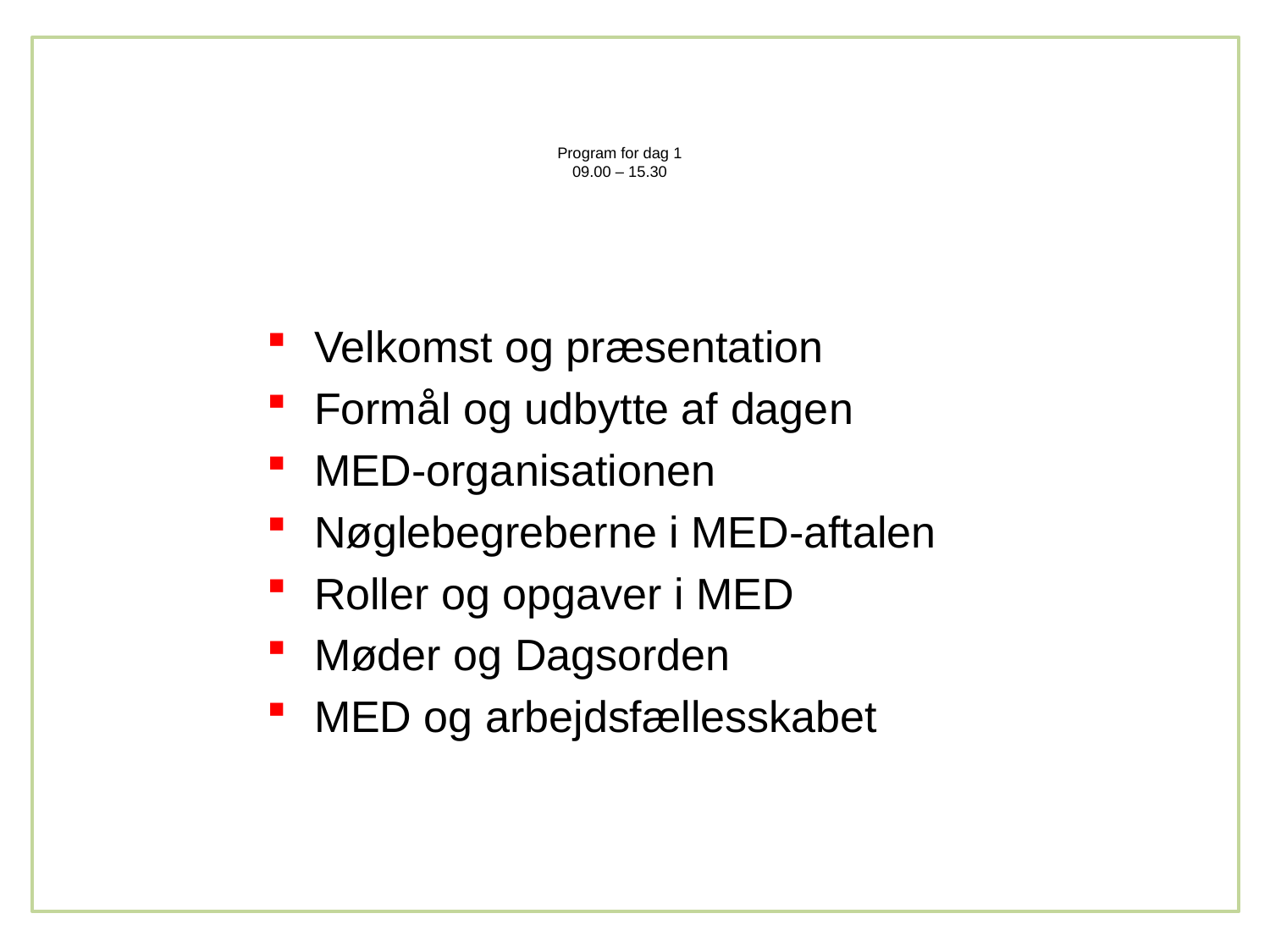

# Program for dag 1 09.00 – 15.30
Velkomst og præsentation
Formål og udbytte af dagen
MED-organisationen
Nøglebegreberne i MED-aftalen
Roller og opgaver i MED
Møder og Dagsorden
MED og arbejdsfællesskabet